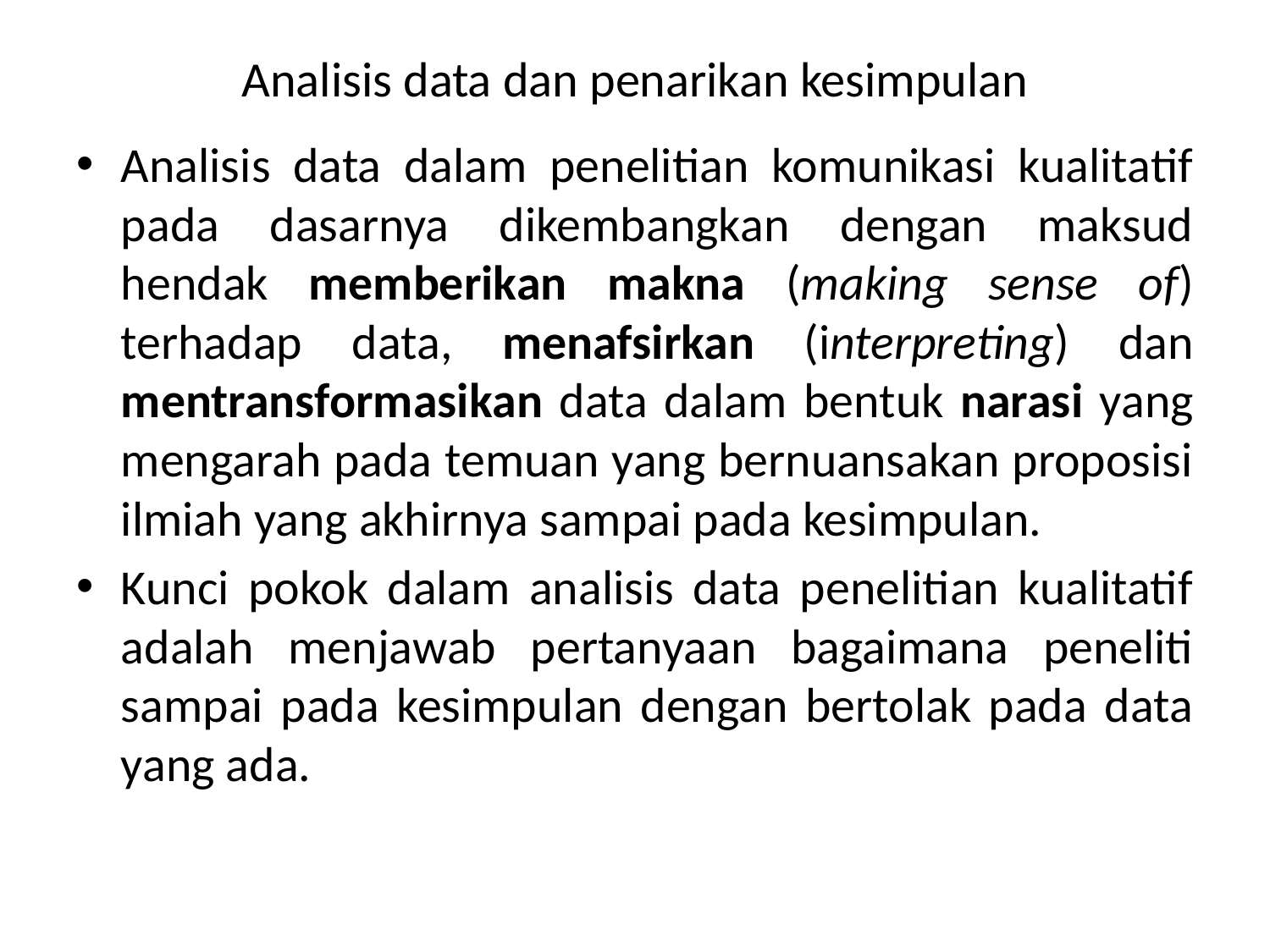

# Analisis data dan penarikan kesimpulan
Analisis data dalam penelitian komunikasi kualitatif pada dasarnya dikembangkan dengan maksud hendak memberikan makna (making sense of) terhadap data, menafsirkan (interpreting) dan mentransformasikan data dalam bentuk narasi yang mengarah pada temuan yang bernuansakan proposisi ilmiah yang akhirnya sampai pada kesimpulan.
Kunci pokok dalam analisis data penelitian kualitatif adalah menjawab pertanyaan bagaimana peneliti sampai pada kesimpulan dengan bertolak pada data yang ada.